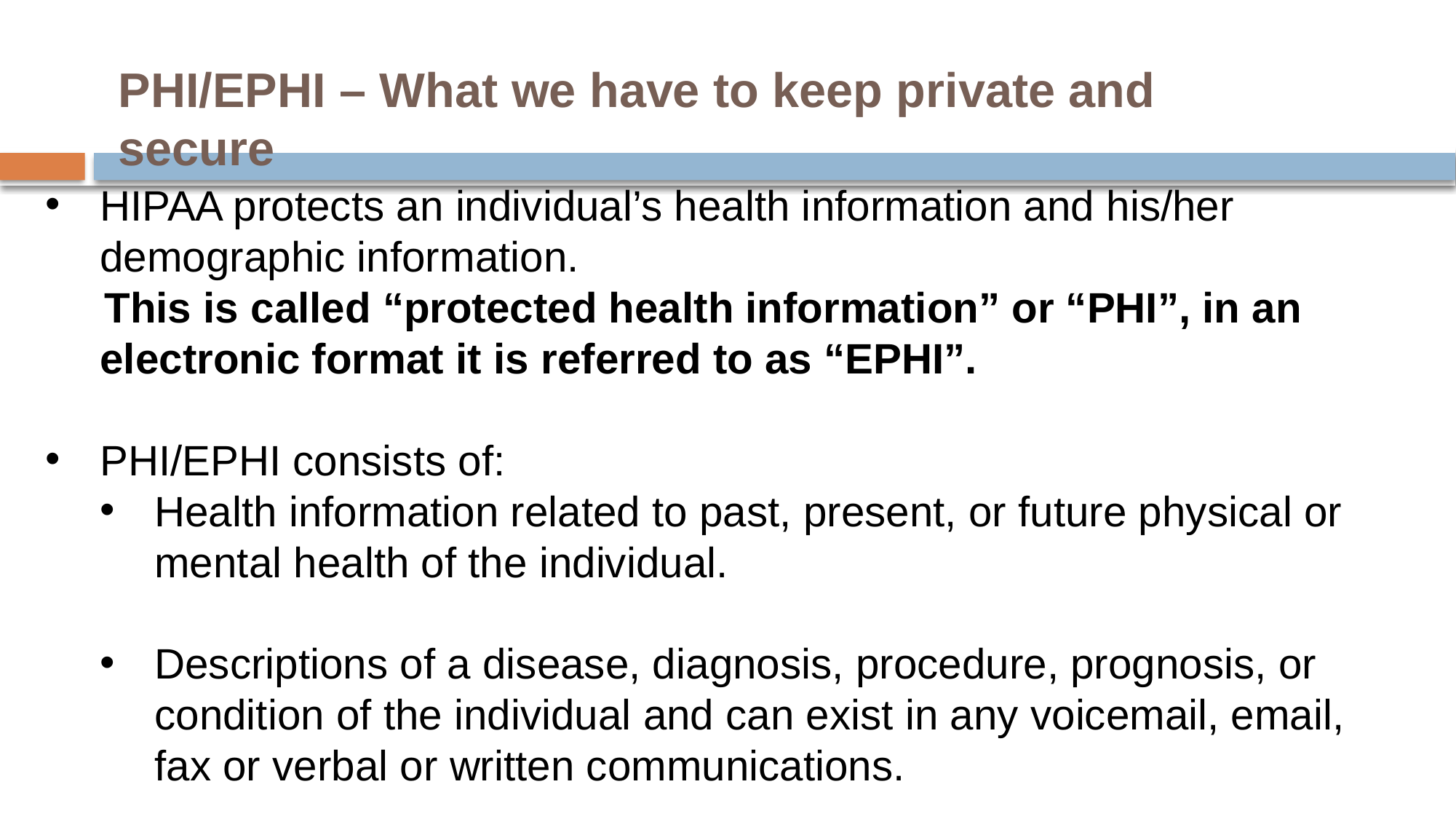

PHI/EPHI – What we have to keep private and secure
HIPAA protects an individual’s health information and his/her demographic information.
     This is called “protected health information” or “PHI”, in an electronic format it is referred to as “EPHI”.

PHI/EPHI consists of:
Health information related to past, present, or future physical or mental health of the individual.

Descriptions of a disease, diagnosis, procedure, prognosis, or condition of the individual and can exist in any voicemail, email, fax or verbal or written communications.